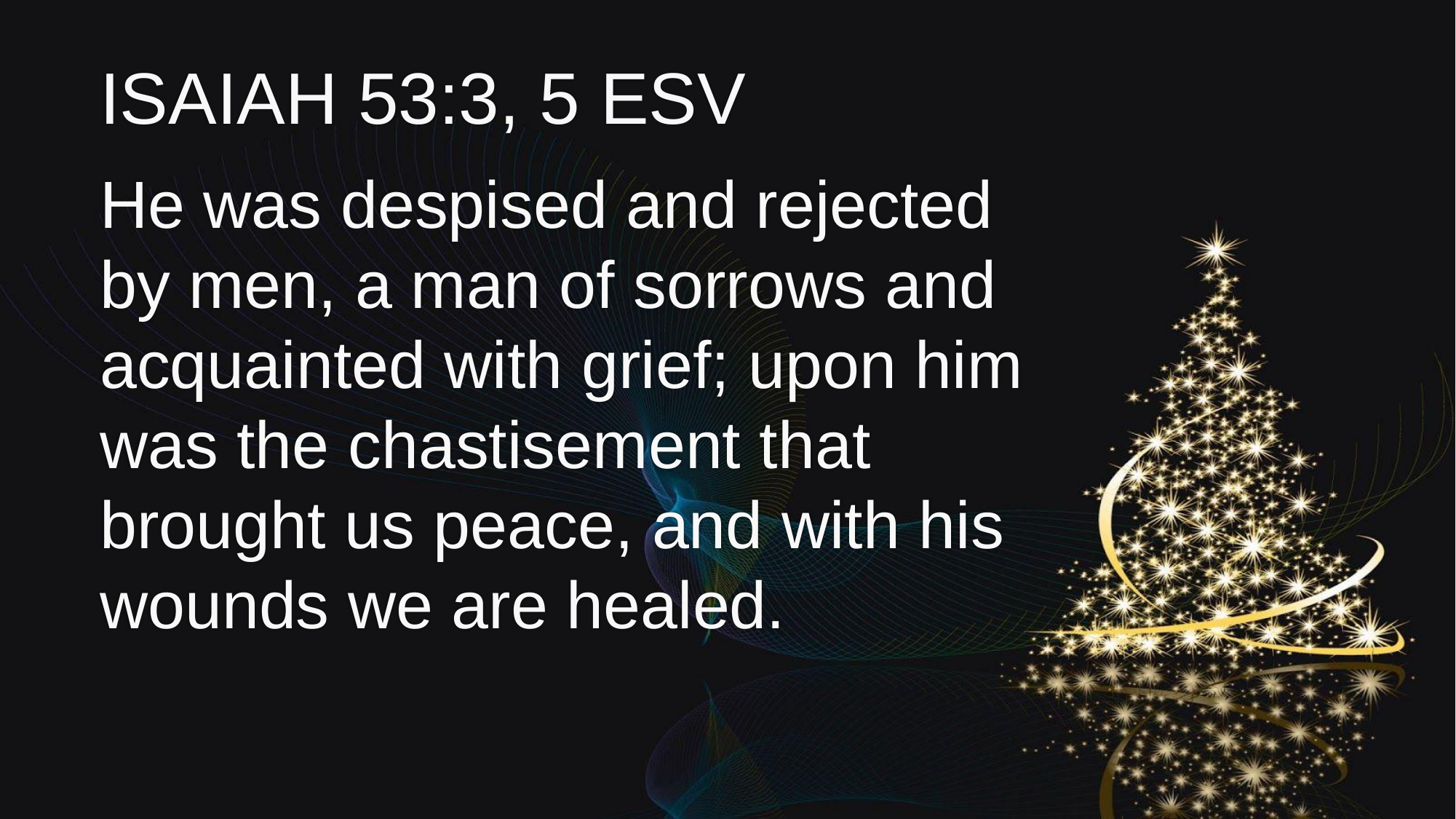

ISAIAH 53:3, 5 ESV
He was despised and rejected by men, a man of sorrows and acquainted with grief; upon him was the chastisement that brought us peace, and with his wounds we are healed.